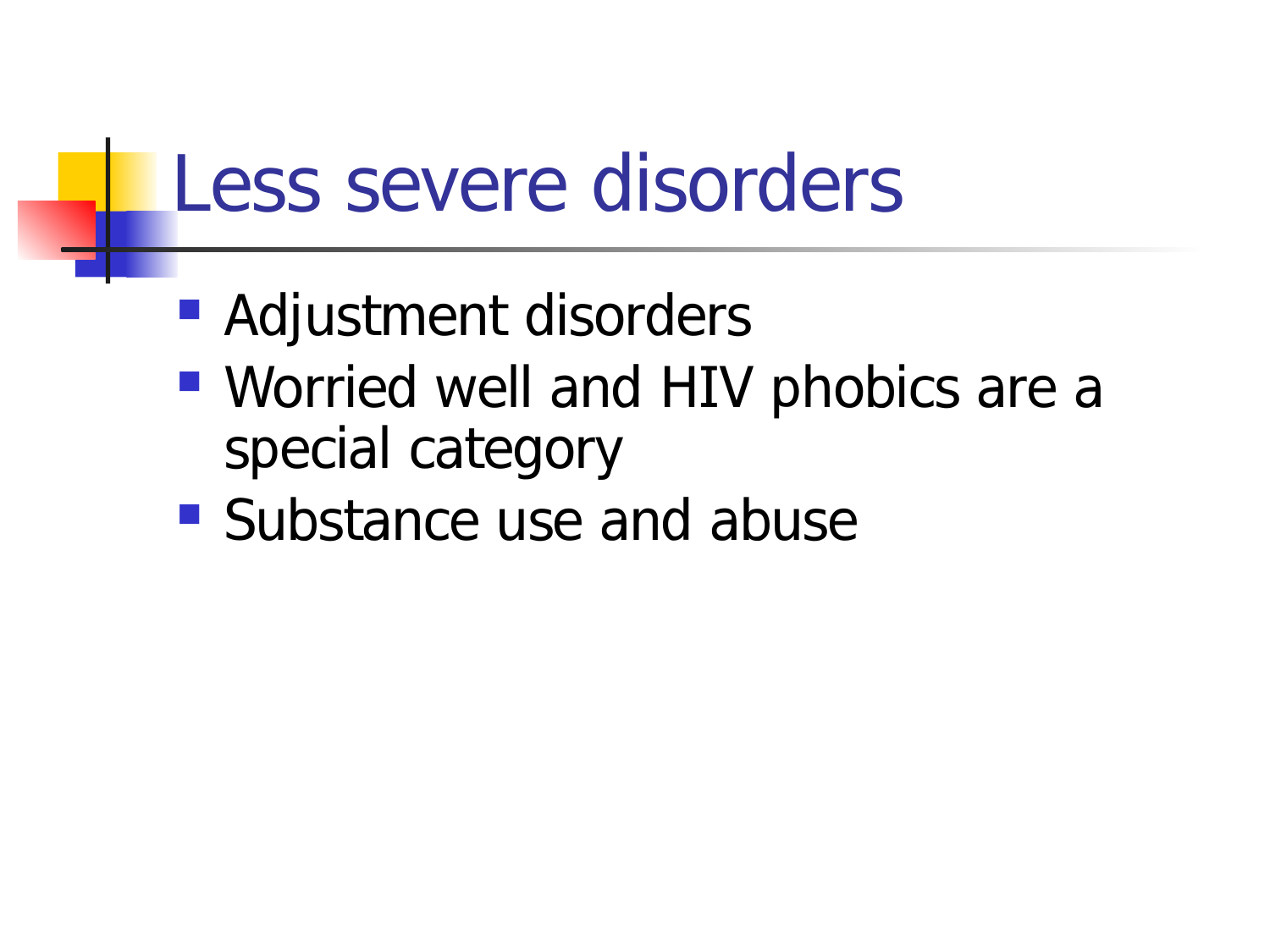

# Less severe disorders
Adjustment disorders
Worried well and HIV phobics are a special category
Substance use and abuse